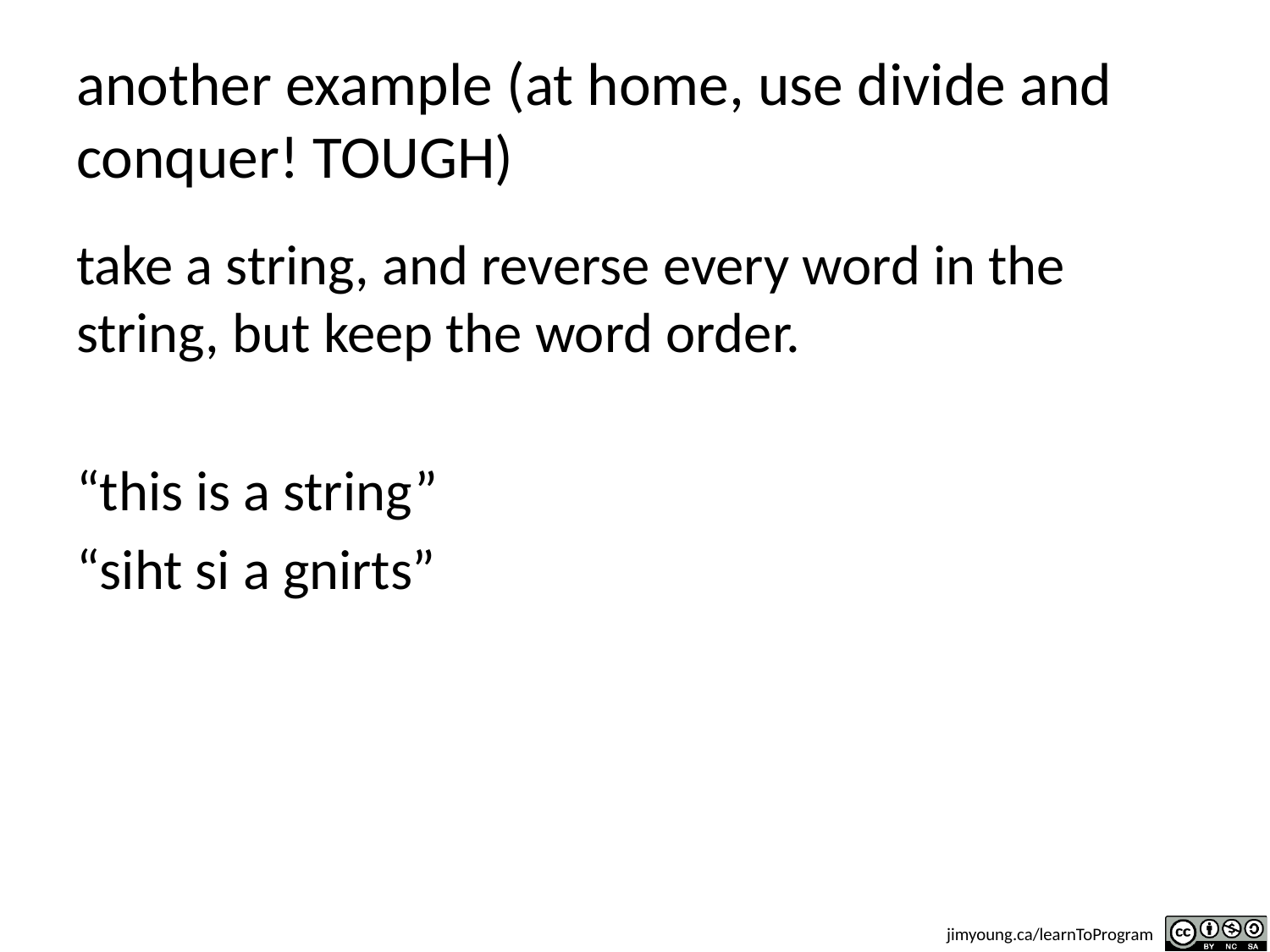

# another example (at home, use divide and conquer! TOUGH)
take a string, and reverse every word in the string, but keep the word order.

“this is a string”
“siht si a gnirts”